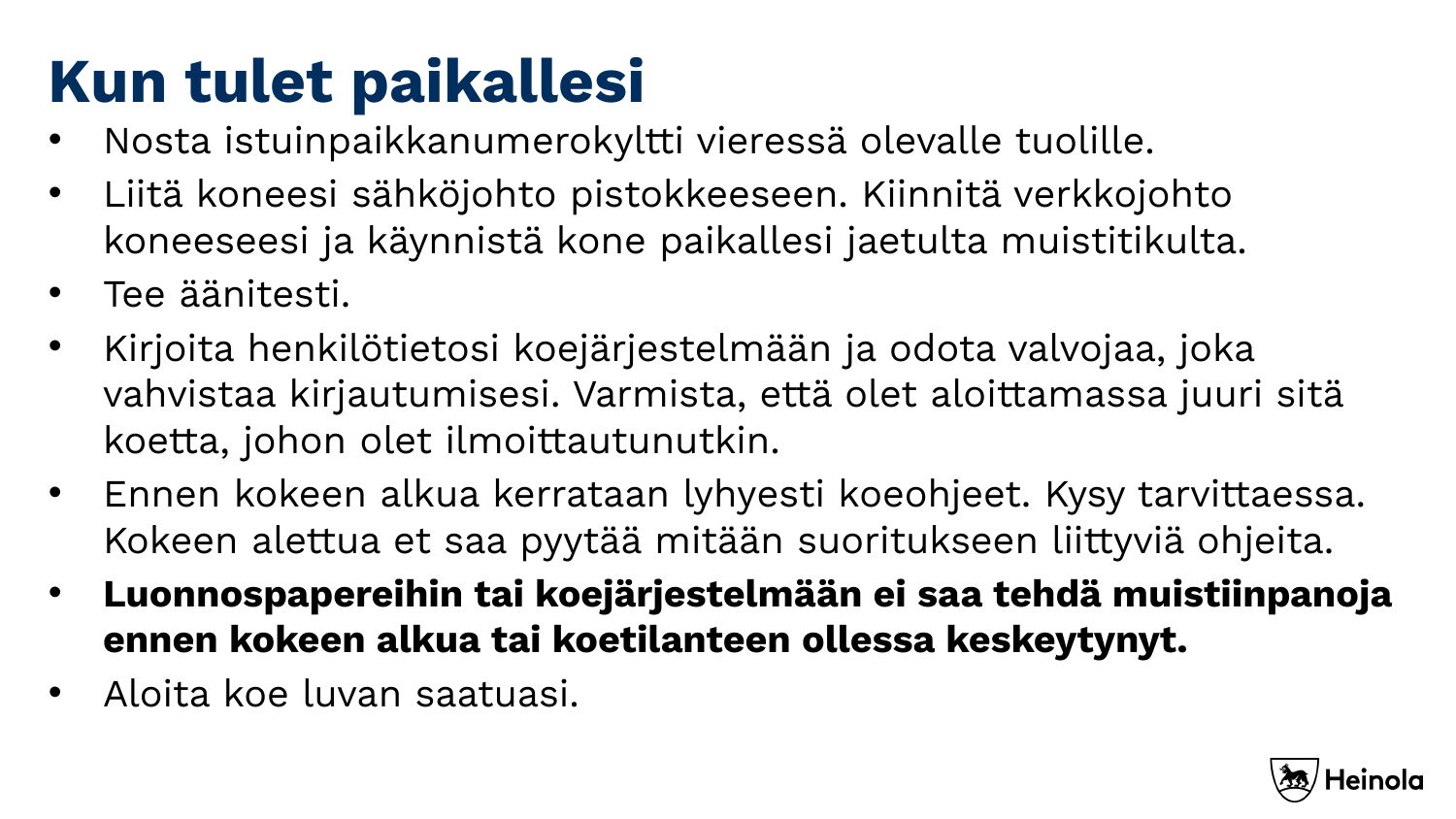

# Kun tulet paikallesi
Nosta istuinpaikkanumerokyltti vieressä olevalle tuolille.
Liitä koneesi sähköjohto pistokkeeseen. Kiinnitä verkkojohto koneeseesi ja käynnistä kone paikallesi jaetulta muistitikulta.
Tee äänitesti.
Kirjoita henkilötietosi koejärjestelmään ja odota valvojaa, joka vahvistaa kirjautumisesi. Varmista, että olet aloittamassa juuri sitä koetta, johon olet ilmoittautunutkin.
Ennen kokeen alkua kerrataan lyhyesti koeohjeet. Kysy tarvittaessa. Kokeen alettua et saa pyytää mitään suoritukseen liittyviä ohjeita.
Luonnospapereihin tai koejärjestelmään ei saa tehdä muistiinpanoja ennen kokeen alkua tai koetilanteen ollessa keskeytynyt.
Aloita koe luvan saatuasi.